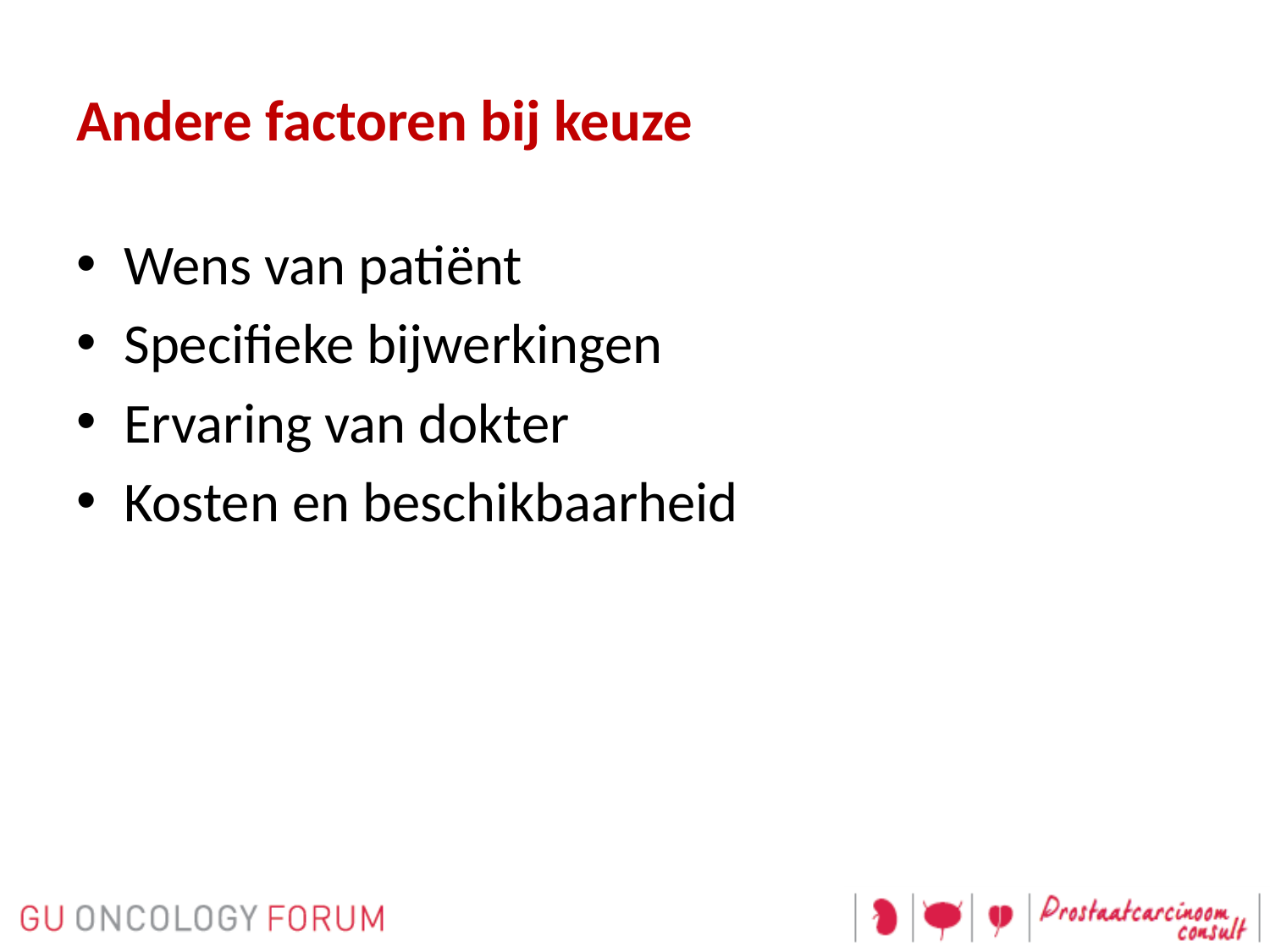

# Andere factoren bij keuze
Wens van patiënt
Specifieke bijwerkingen
Ervaring van dokter
Kosten en beschikbaarheid